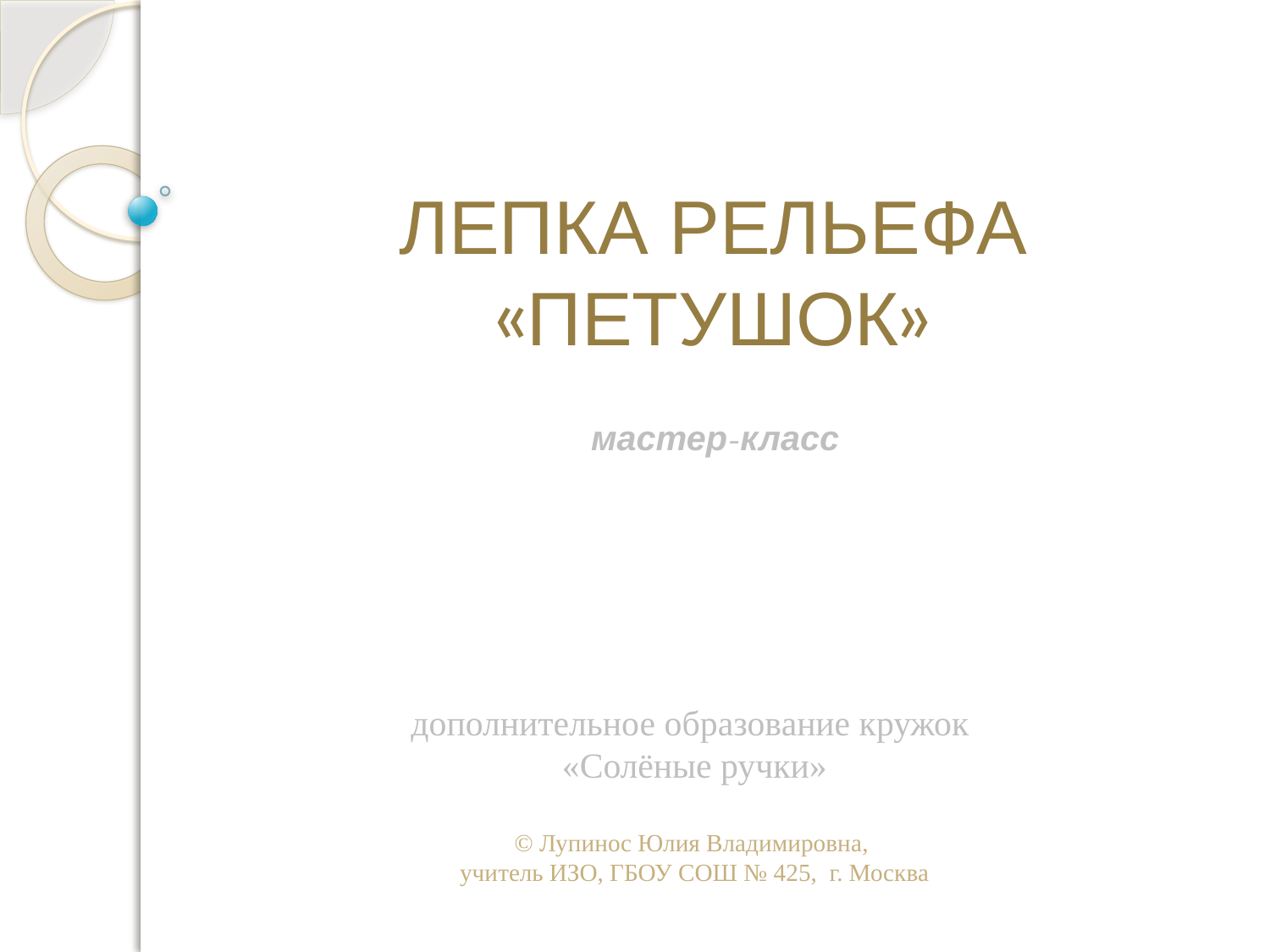

# ЛЕПКА РЕЛЬЕФА «ПЕТУШОК»

мастер-класс

дополнительное образование кружок
«Солёные ручки»
© Лупинос Юлия Владимировна,
учитель ИЗО, ГБОУ СОШ № 425,  г. Москва